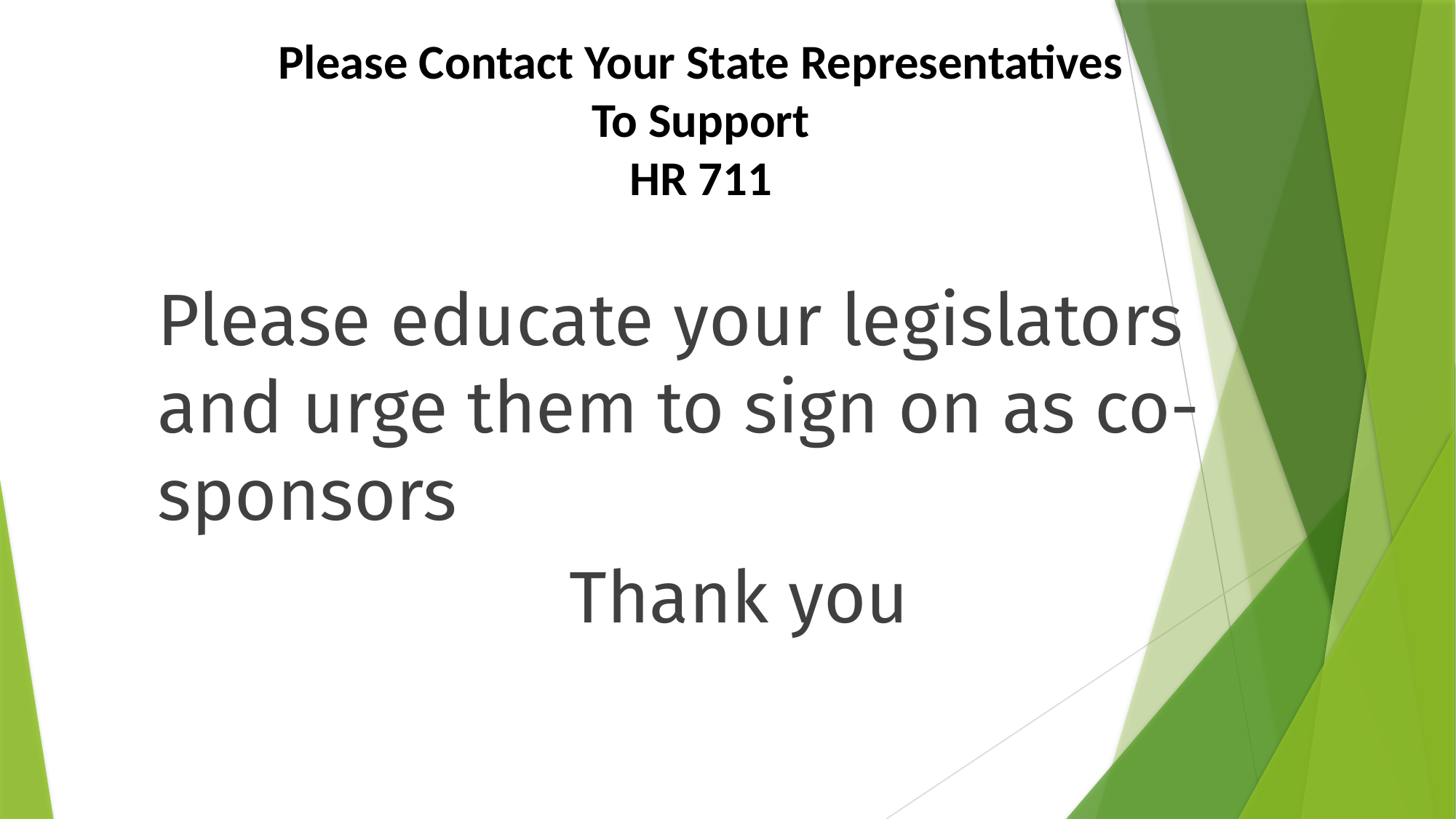

# Please Contact Your State Representatives To Support HR 711
Please educate your legislators and urge them to sign on as co-sponsors
Thank you